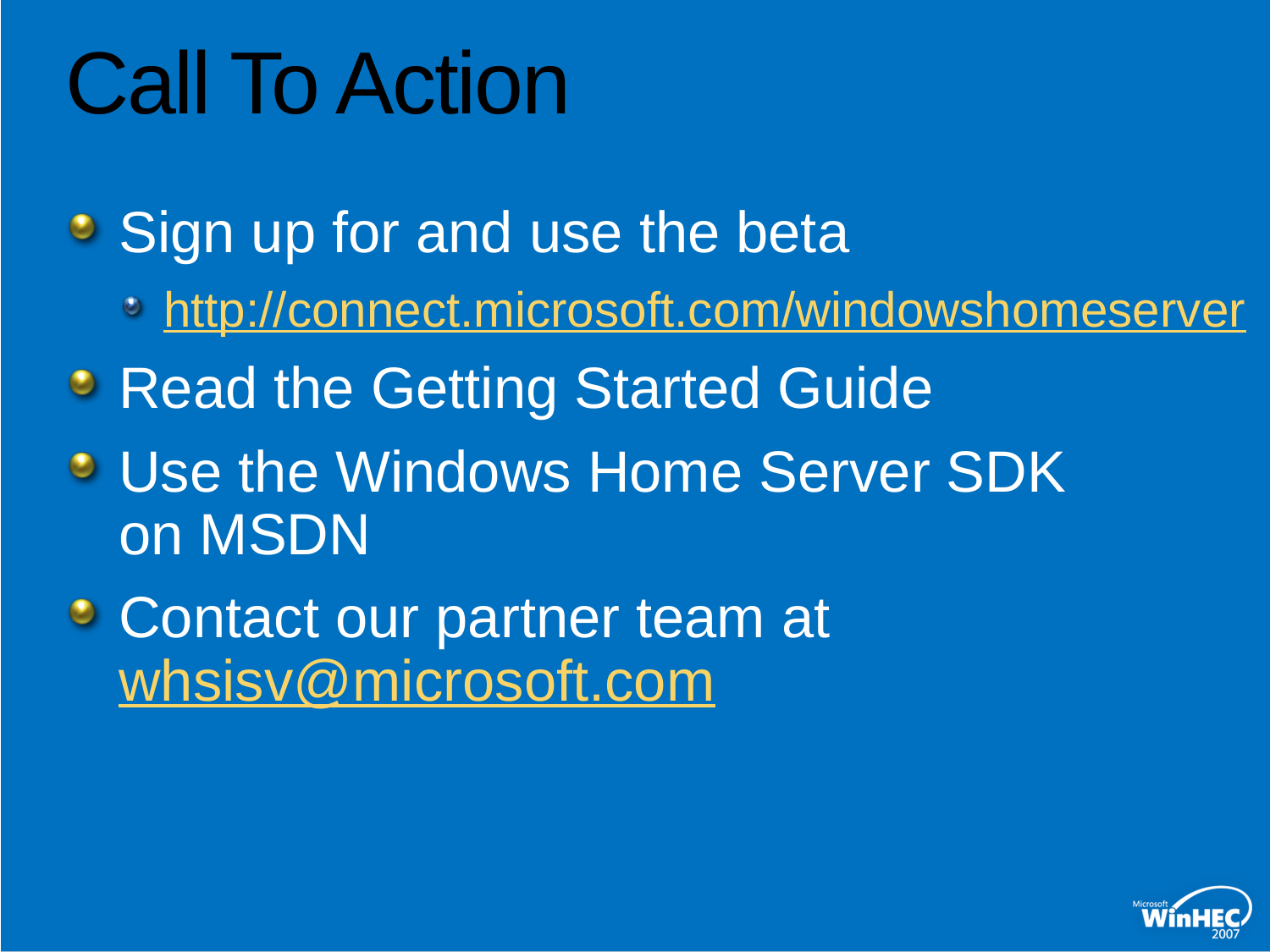

# Call To Action
Sign up for and use the beta
http://connect.microsoft.com/windowshomeserver
Read the Getting Started Guide
Use the Windows Home Server SDK on MSDN
Contact our partner team at whsisv@microsoft.com